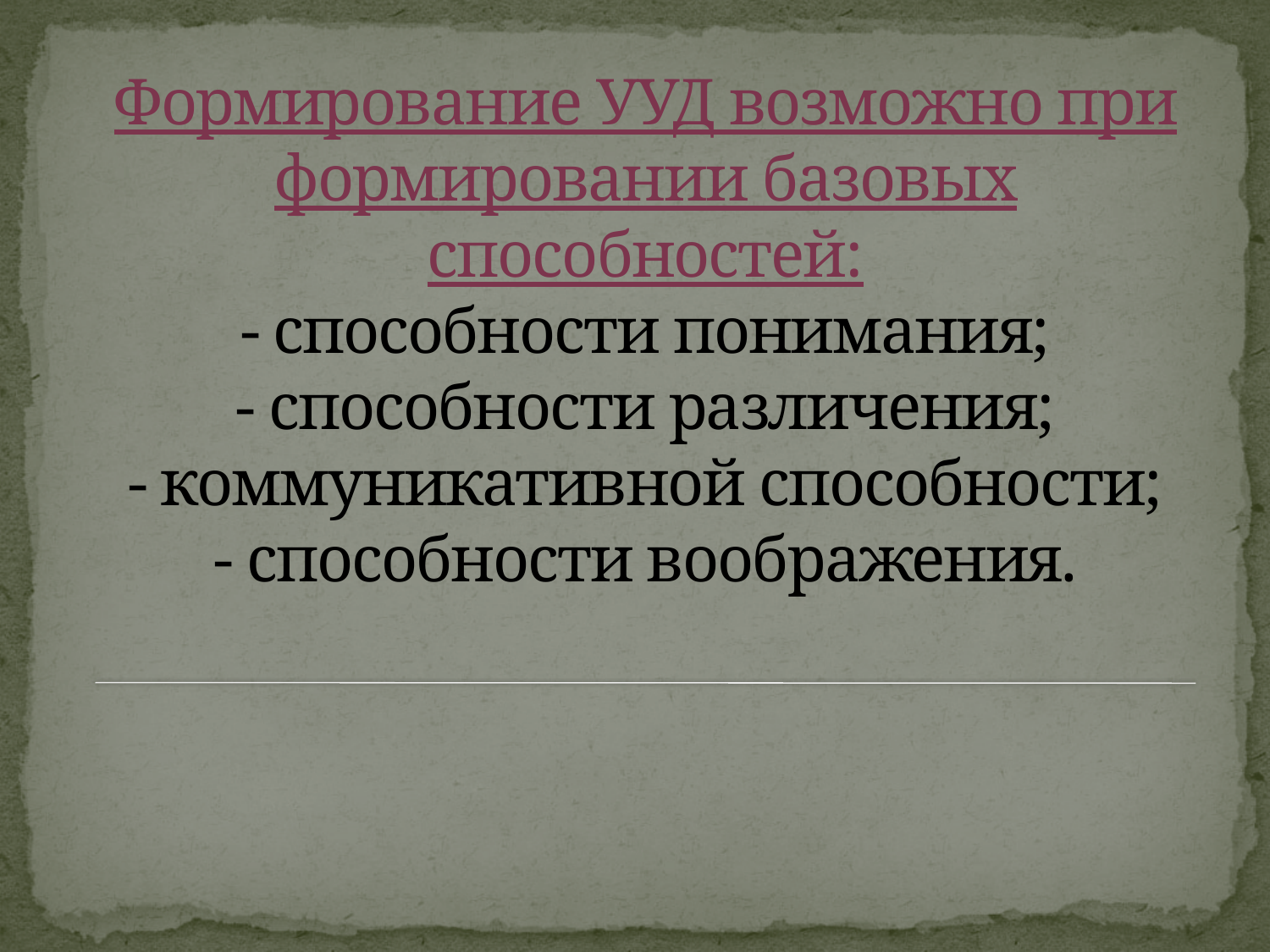

# Формирование УУД возможно при формировании базовых способностей: - способности понимания; - способности различения; - коммуникативной способности; - способности воображения.